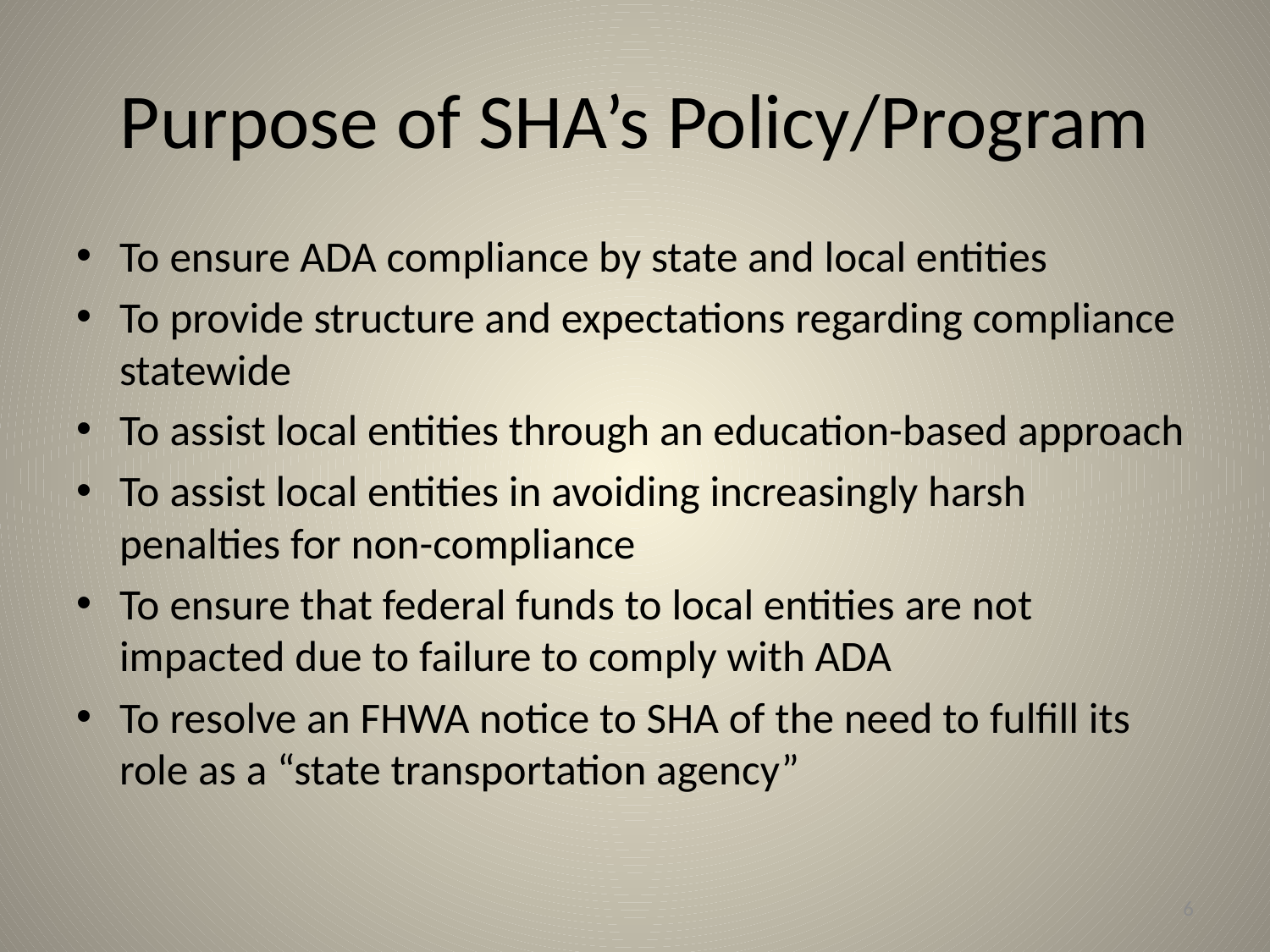

# Purpose of SHA’s Policy/Program
To ensure ADA compliance by state and local entities
To provide structure and expectations regarding compliance statewide
To assist local entities through an education-based approach
To assist local entities in avoiding increasingly harsh penalties for non-compliance
To ensure that federal funds to local entities are not impacted due to failure to comply with ADA
To resolve an FHWA notice to SHA of the need to fulfill its role as a “state transportation agency”
6